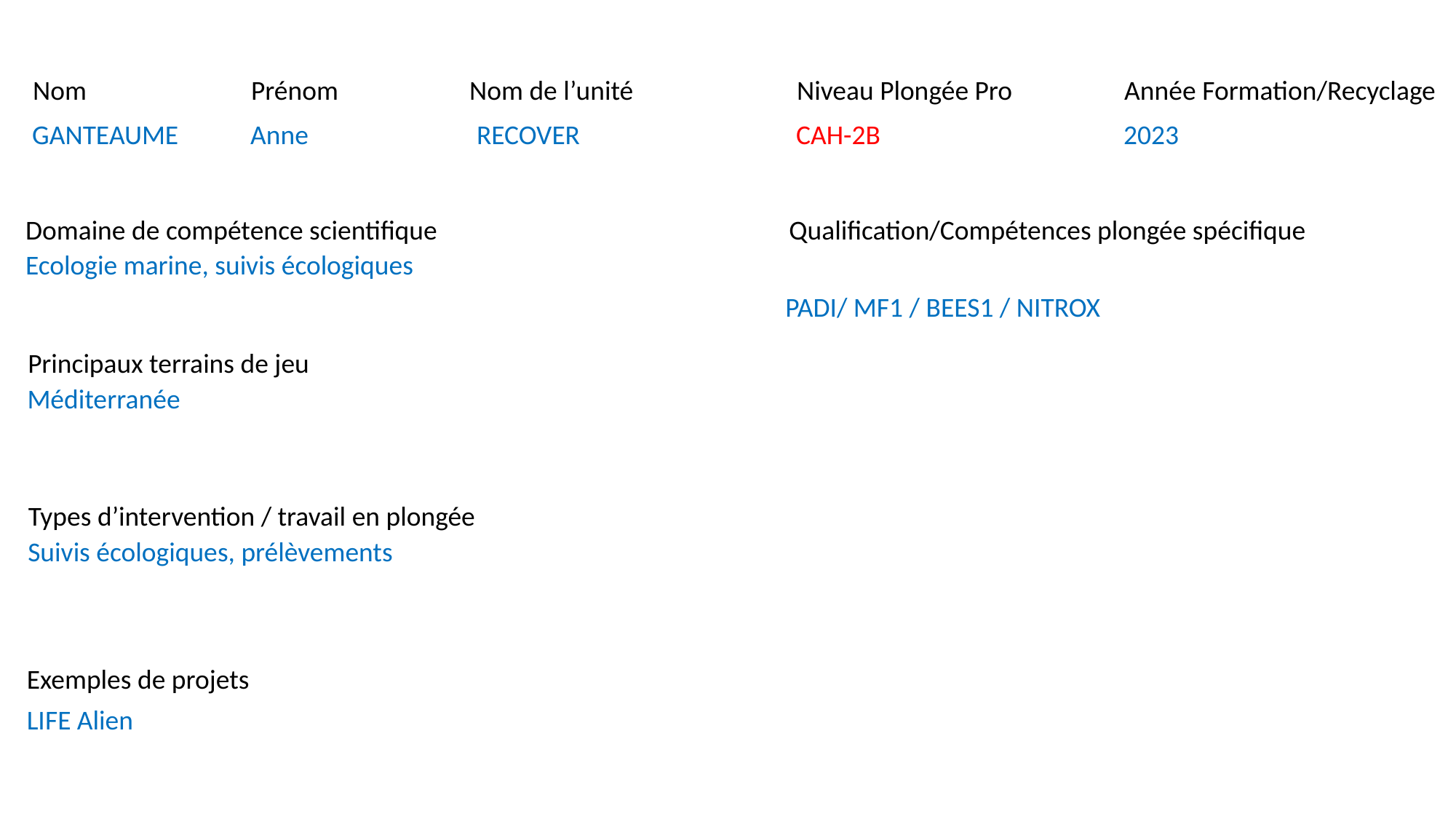

Nom		Prénom		Nom de l’unité		Niveau Plongée Pro		Année Formation/Recyclage
GANTEAUME	Anne	                   RECOVER  		CAH-2B			2023
Domaine de compétence scientifique
Qualification/Compétences plongée spécifique
Ecologie marine, suivis écologiques

PADI/ MF1 / BEES1 / NITROX
Principaux terrains de jeu
Méditerranée
Types d’intervention / travail en plongée
Suivis écologiques, prélèvements
Exemples de projets
LIFE Alien